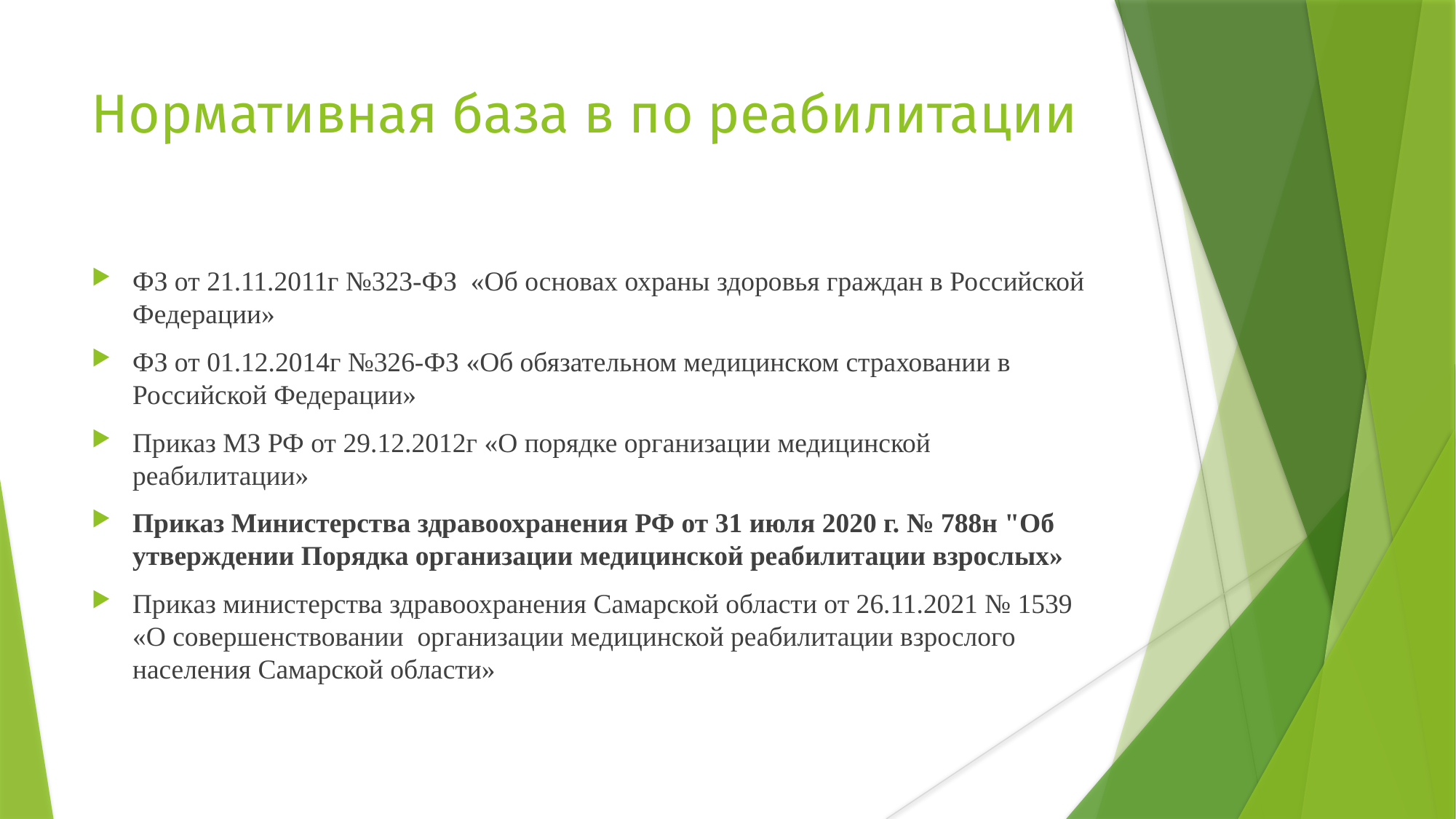

Нормативная база в по реабилитации
ФЗ от 21.11.2011г №323-ФЗ  «Об основах охраны здоровья граждан в Российской Федерации»
ФЗ от 01.12.2014г №326-ФЗ «Об обязательном медицинском страховании в Российской Федерации»
Приказ МЗ РФ от 29.12.2012г «О порядке организации медицинской реабилитации»
Приказ Министерства здравоохранения РФ от 31 июля 2020 г. № 788н "Об утверждении Порядка организации медицинской реабилитации взрослых»
Приказ министерства здравоохранения Самарской области от 26.11.2021 № 1539 «О совершенствовании  организации медицинской реабилитации взрослого населения Самарской области»